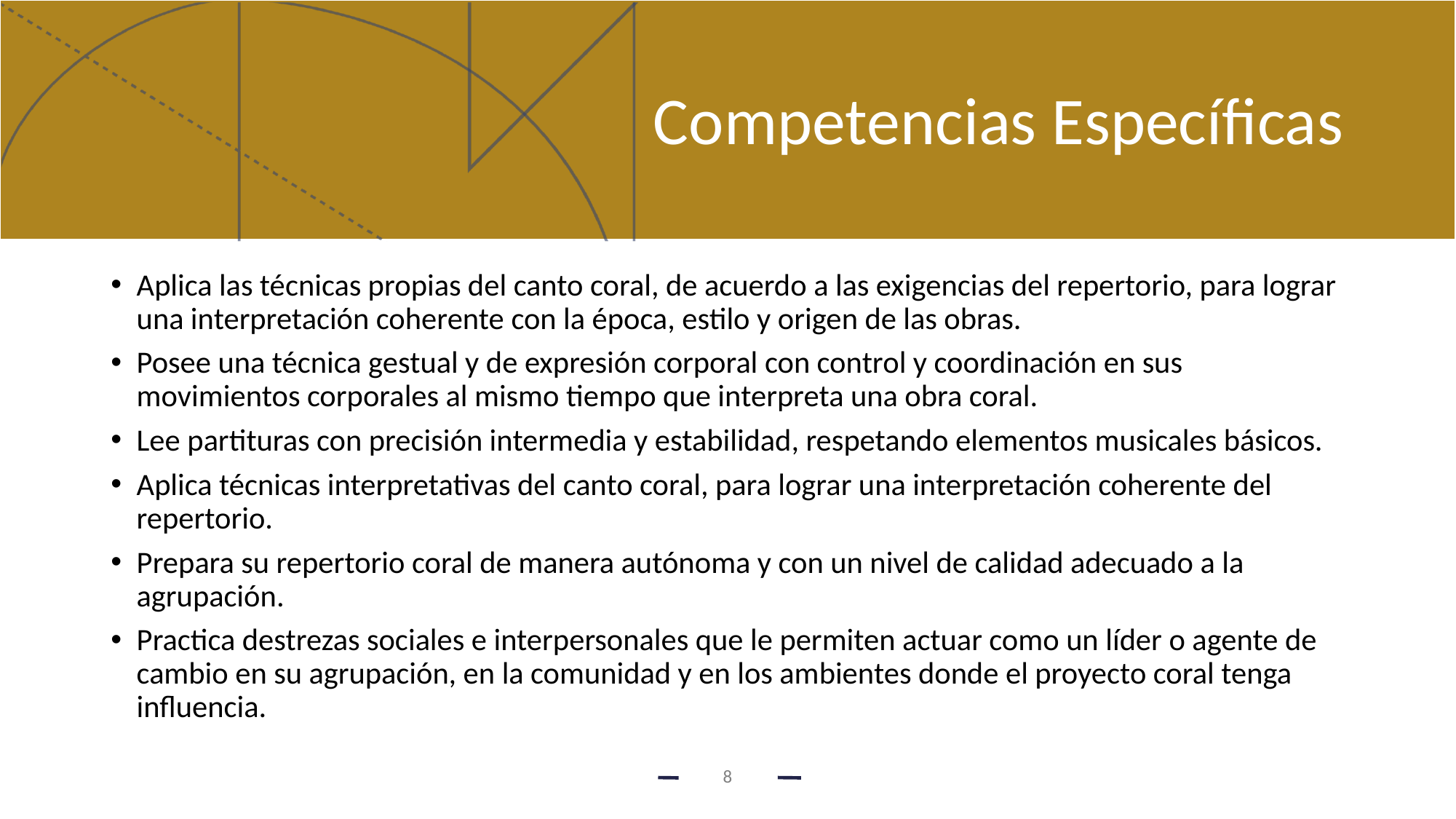

# Competencias Específicas
Aplica las técnicas propias del canto coral, de acuerdo a las exigencias del repertorio, para lograr una interpretación coherente con la época, estilo y origen de las obras.
Posee una técnica gestual y de expresión corporal con control y coordinación en sus movimientos corporales al mismo tiempo que interpreta una obra coral.
Lee partituras con precisión intermedia y estabilidad, respetando elementos musicales básicos.
Aplica técnicas interpretativas del canto coral, para lograr una interpretación coherente del repertorio.
Prepara su repertorio coral de manera autónoma y con un nivel de calidad adecuado a la agrupación.
Practica destrezas sociales e interpersonales que le permiten actuar como un líder o agente de cambio en su agrupación, en la comunidad y en los ambientes donde el proyecto coral tenga influencia.
8